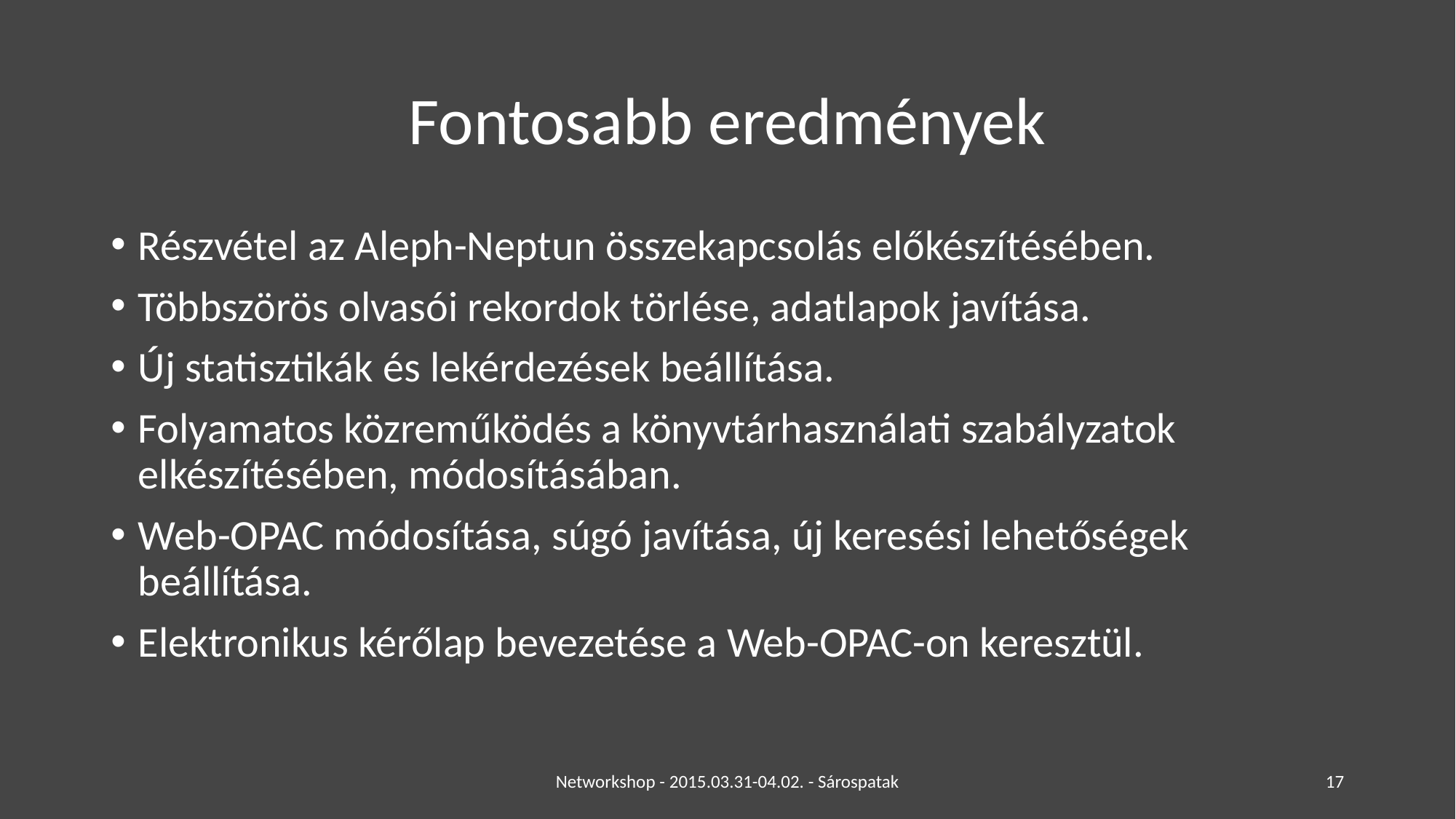

# Fontosabb eredmények
Részvétel az Aleph-Neptun összekapcsolás előkészítésében.
Többszörös olvasói rekordok törlése, adatlapok javítása.
Új statisztikák és lekérdezések beállítása.
Folyamatos közreműködés a könyvtárhasználati szabályzatok  elkészítésében, módosításában.
Web-OPAC módosítása, súgó javítása, új keresési lehetőségek beállítása.
Elektronikus kérőlap bevezetése a Web-OPAC-on keresztül.
Networkshop - 2015.03.31-04.02. - Sárospatak
17